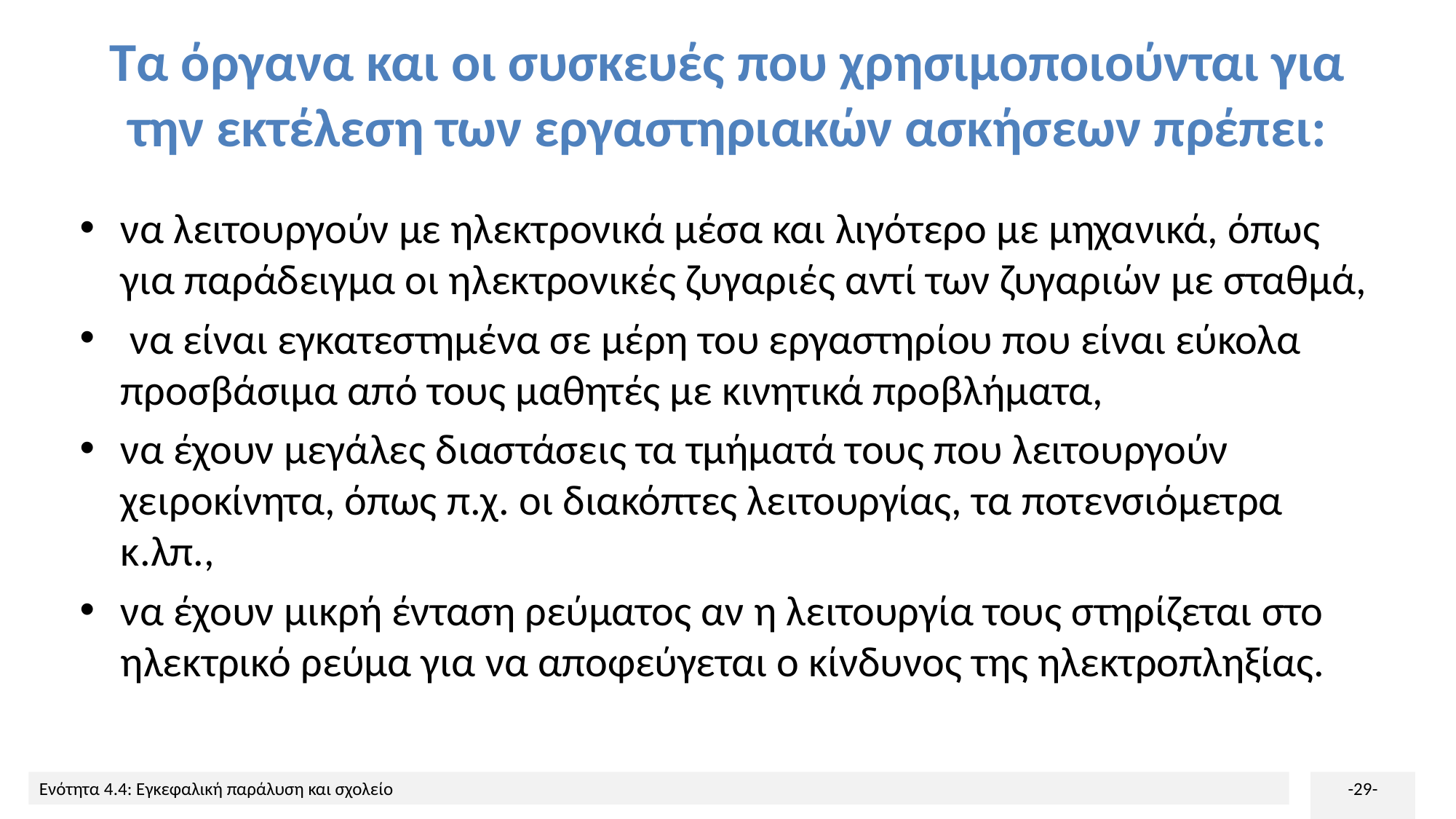

# Τα όργανα και οι συσκευές που χρησιμοποιούνται για την εκτέλεση των εργαστηριακών ασκήσεων πρέπει:
να λειτουργούν με ηλεκτρονικά μέσα και λιγότερο με μηχανικά, όπως για παράδειγμα οι ηλεκτρονικές ζυγαριές αντί των ζυγαριών με σταθμά,
 να είναι εγκατεστημένα σε μέρη του εργαστηρίου που είναι εύκολα προσβάσιμα από τους μαθητές με κινητικά προβλήματα,
να έχουν μεγάλες διαστάσεις τα τμήματά τους που λειτουργούν χειροκίνητα, όπως π.χ. οι διακόπτες λειτουργίας, τα ποτενσιόμετρα κ.λπ.,
να έχουν μικρή ένταση ρεύματος αν η λειτουργία τους στηρίζεται στο ηλεκτρικό ρεύμα για να αποφεύγεται ο κίνδυνος της ηλεκτροπληξίας.